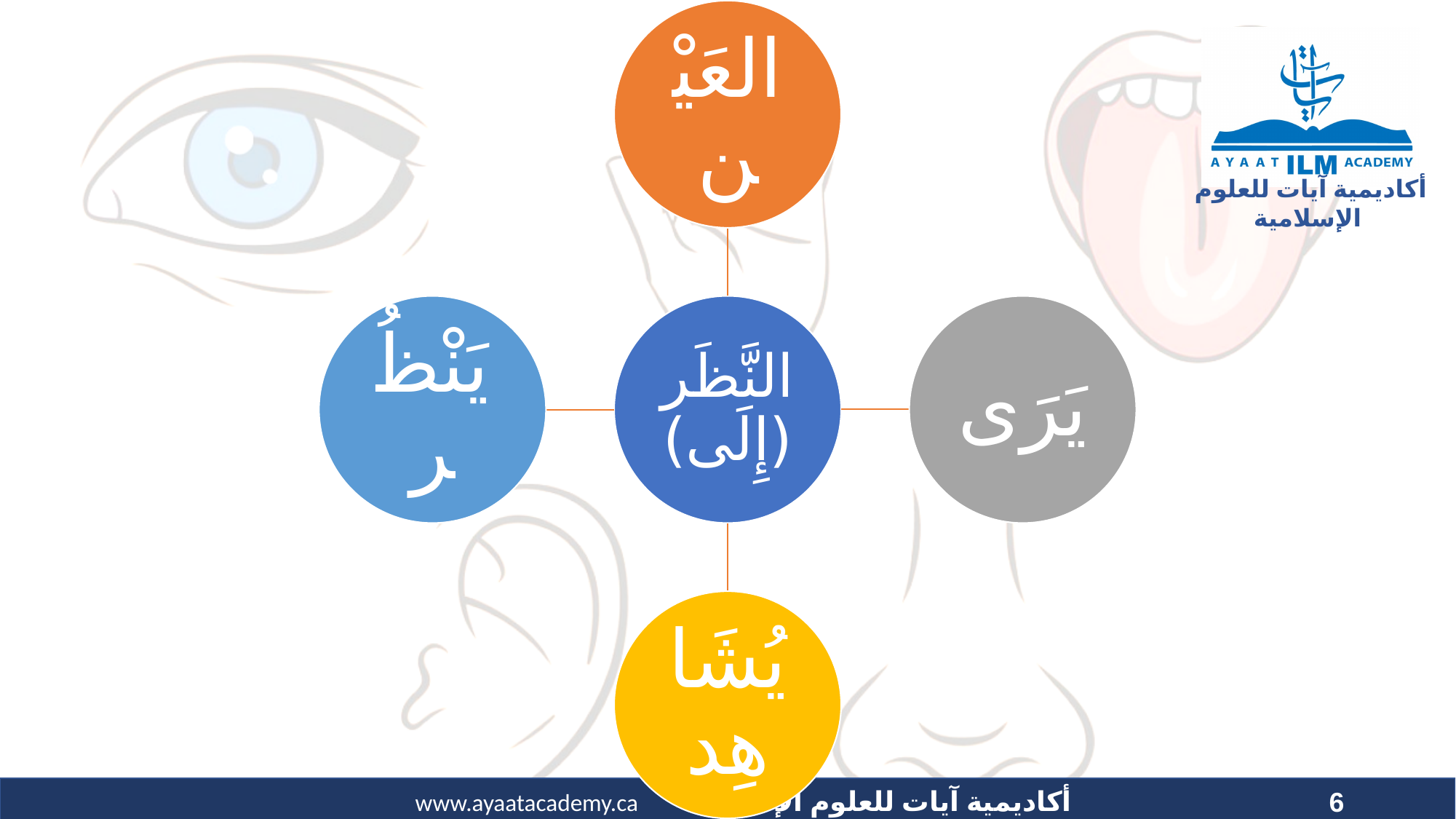

النَّظَر (إِلَى)

العَيْن

يَرَى

يُشَاهِد

يَنْظُر
6